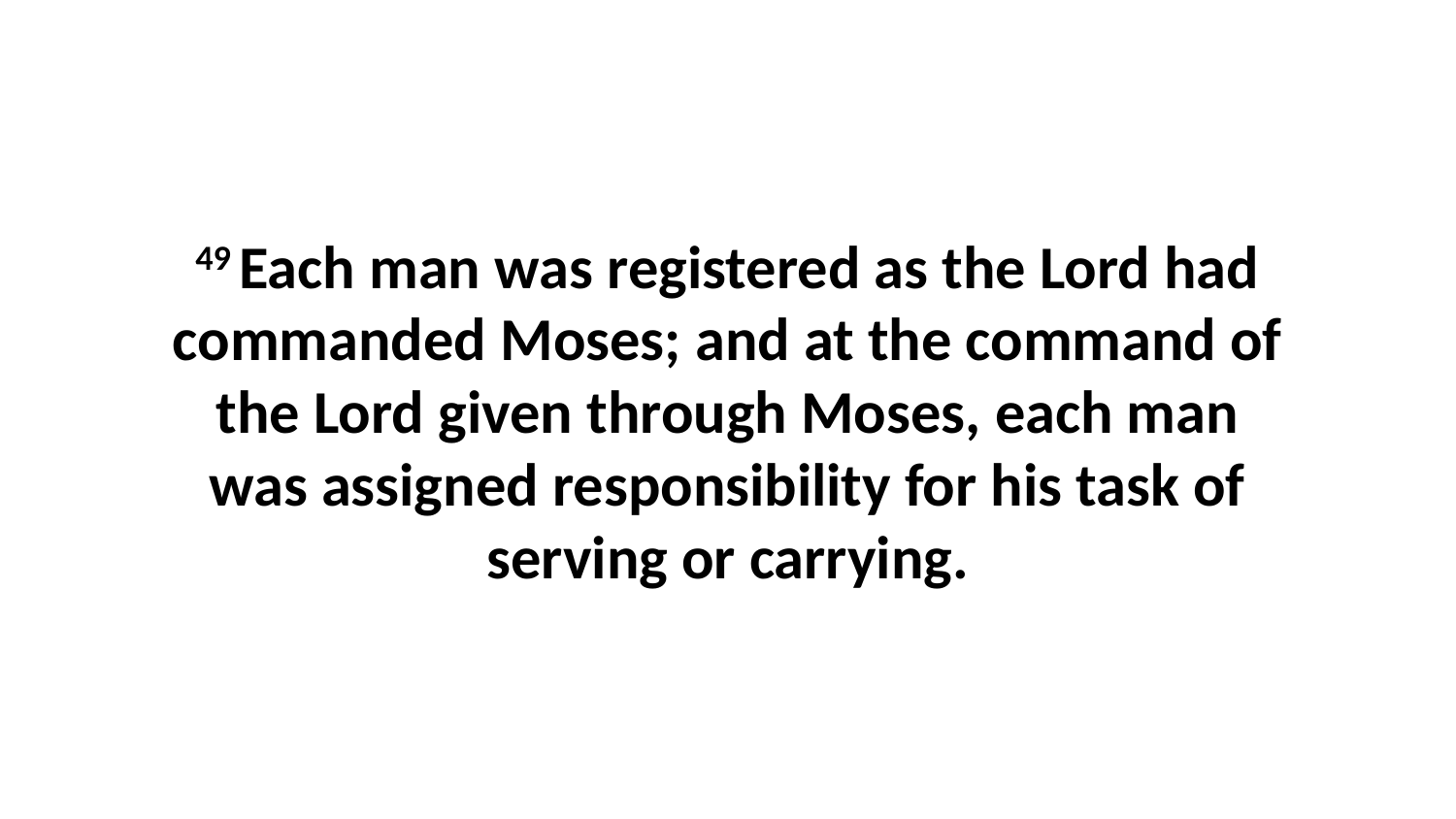

49 Each man was registered as the Lord had commanded Moses; and at the command of the Lord given through Moses, each man was assigned responsibility for his task of serving or carrying.